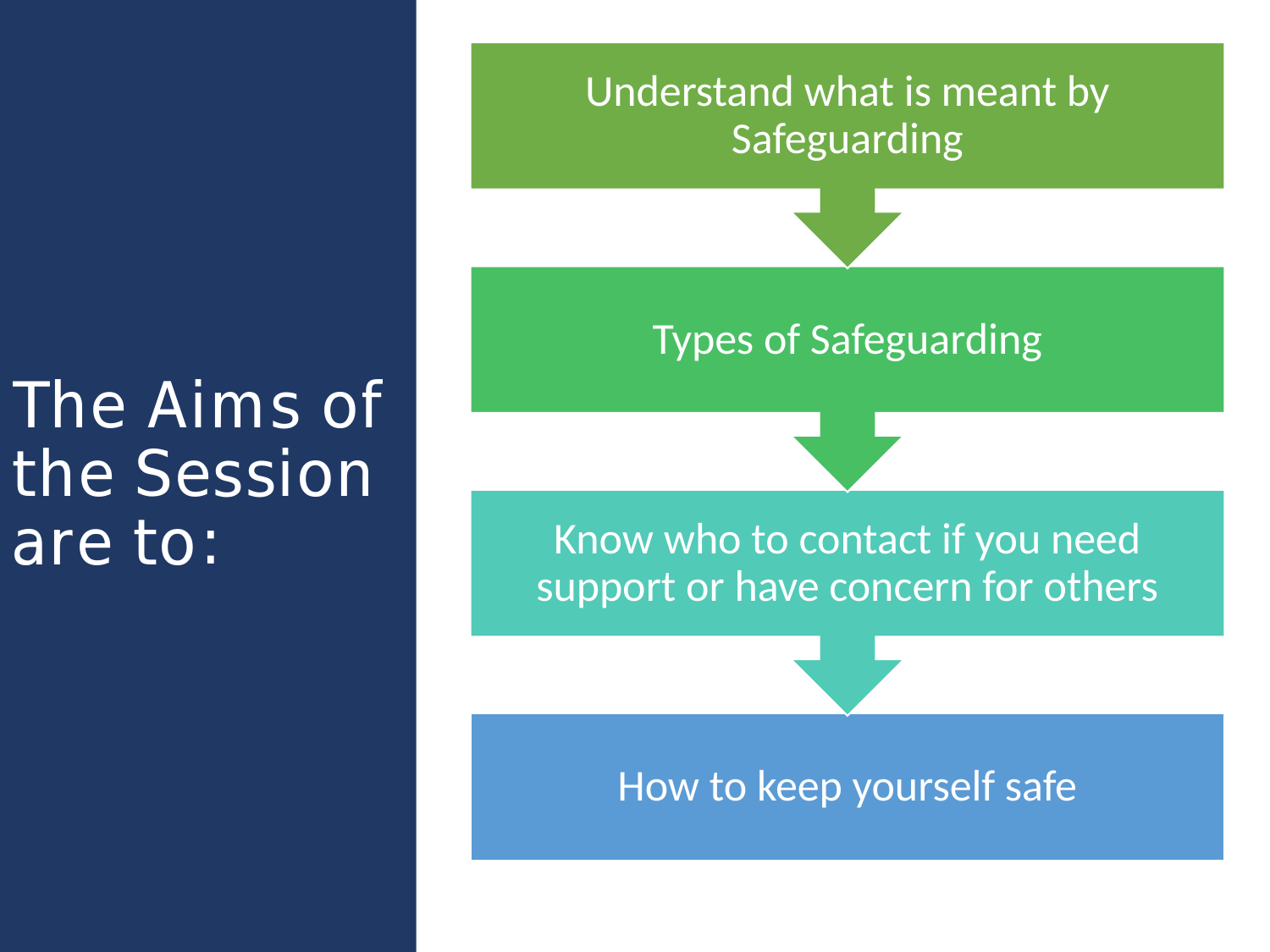

# The Aims of the Session are to:
How to keep yourself safe
Know who to contact if you need support or have concern for others
Types of Safeguarding
Understand what is meant by Safeguarding